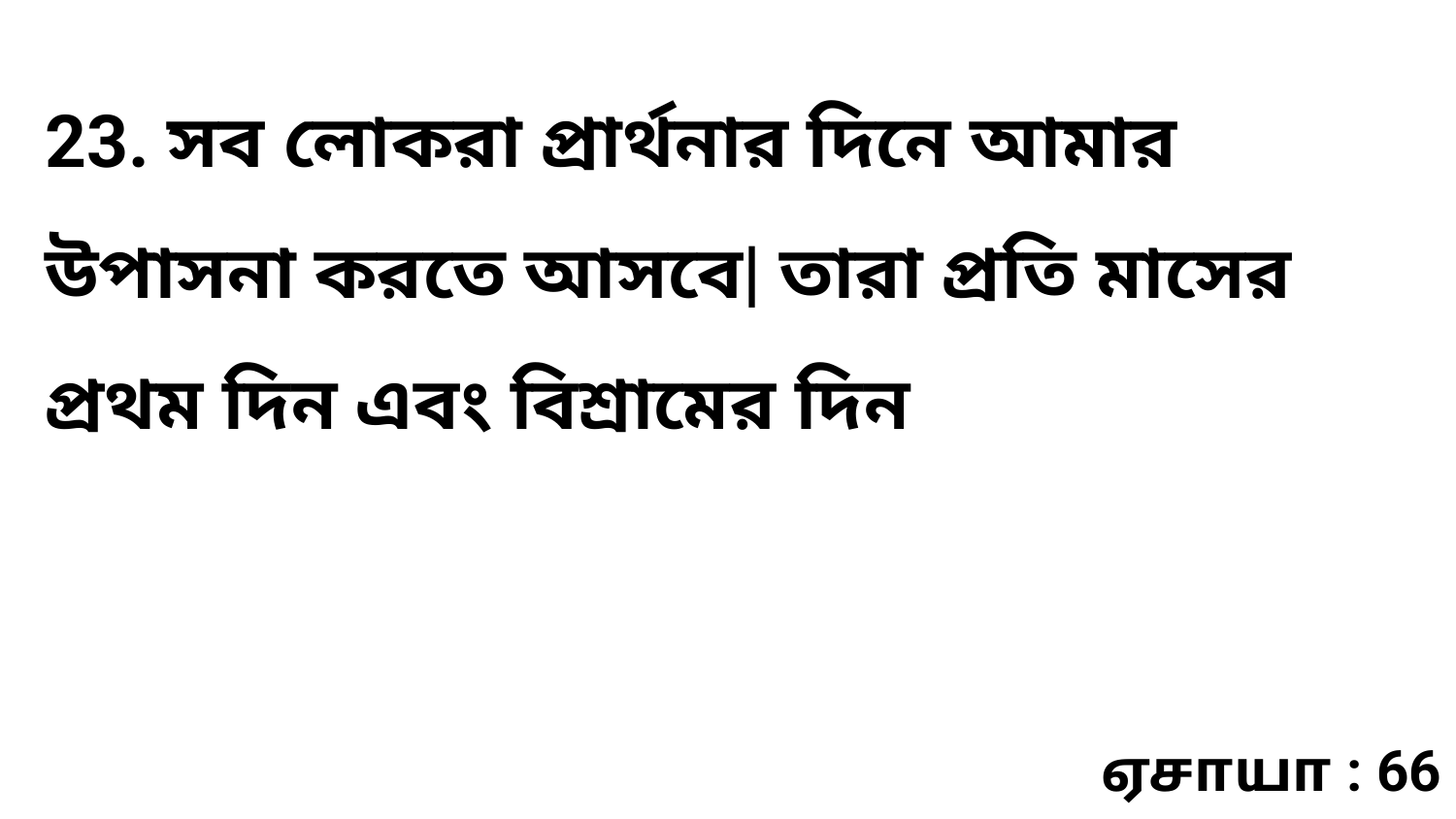

23. সব লোকরা প্রার্থনার দিনে আমার উপাসনা করতে আসবে| তারা প্রতি মাসের প্রথম দিন এবং বিশ্রামের দিন
ஏசாயா : 66